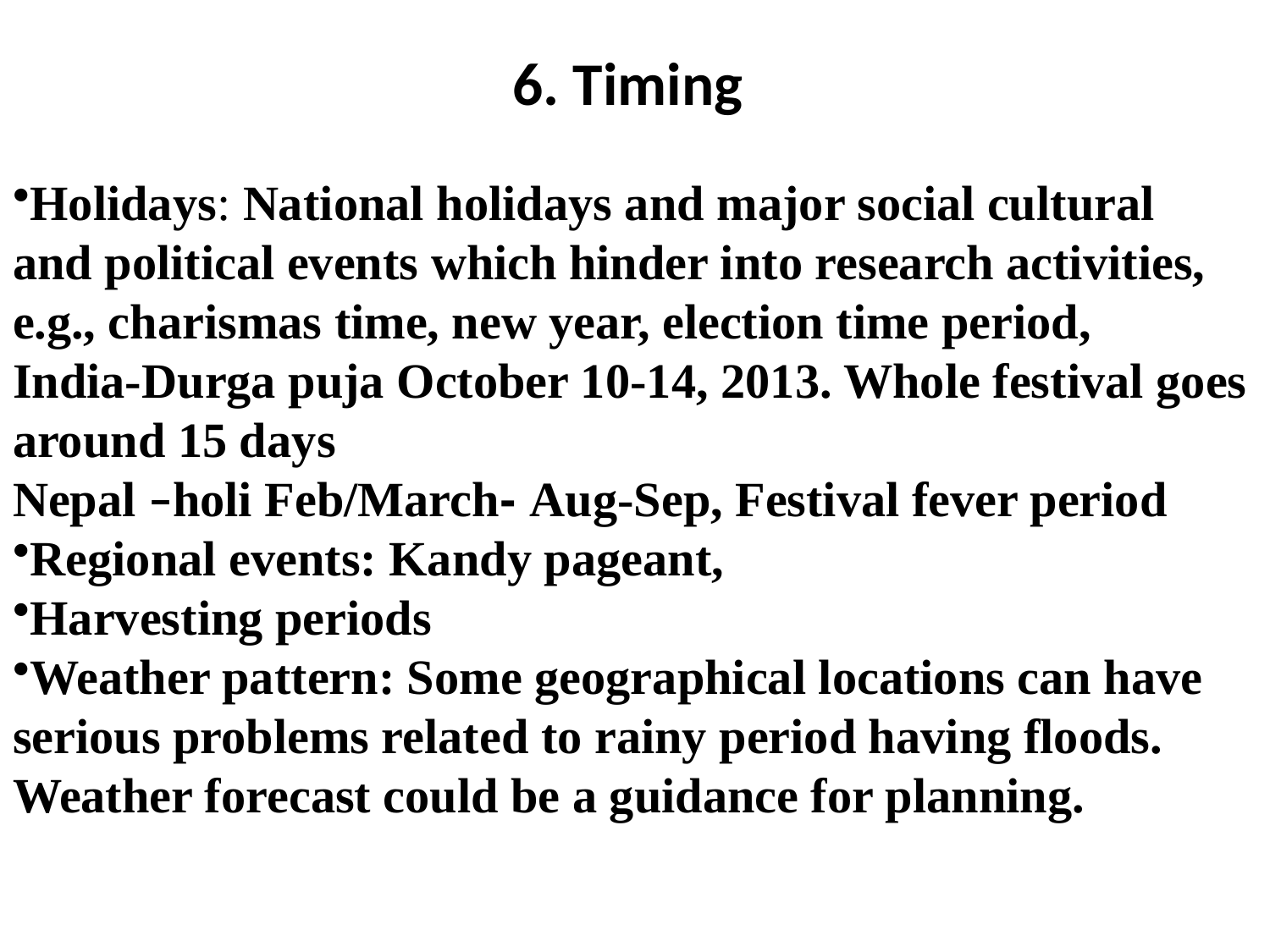

# 6. Timing
Holidays: National holidays and major social cultural  and political events which hinder into research activities, e.g., charismas time, new year, election time period,
India-Durga puja October 10-14, 2013. Whole festival goes around 15 days
Nepal –holi Feb/March- Aug-Sep, Festival fever period
Regional events: Kandy pageant,
Harvesting periods
Weather pattern: Some geographical locations can have serious problems related to rainy period having floods. Weather forecast could be a guidance for planning.